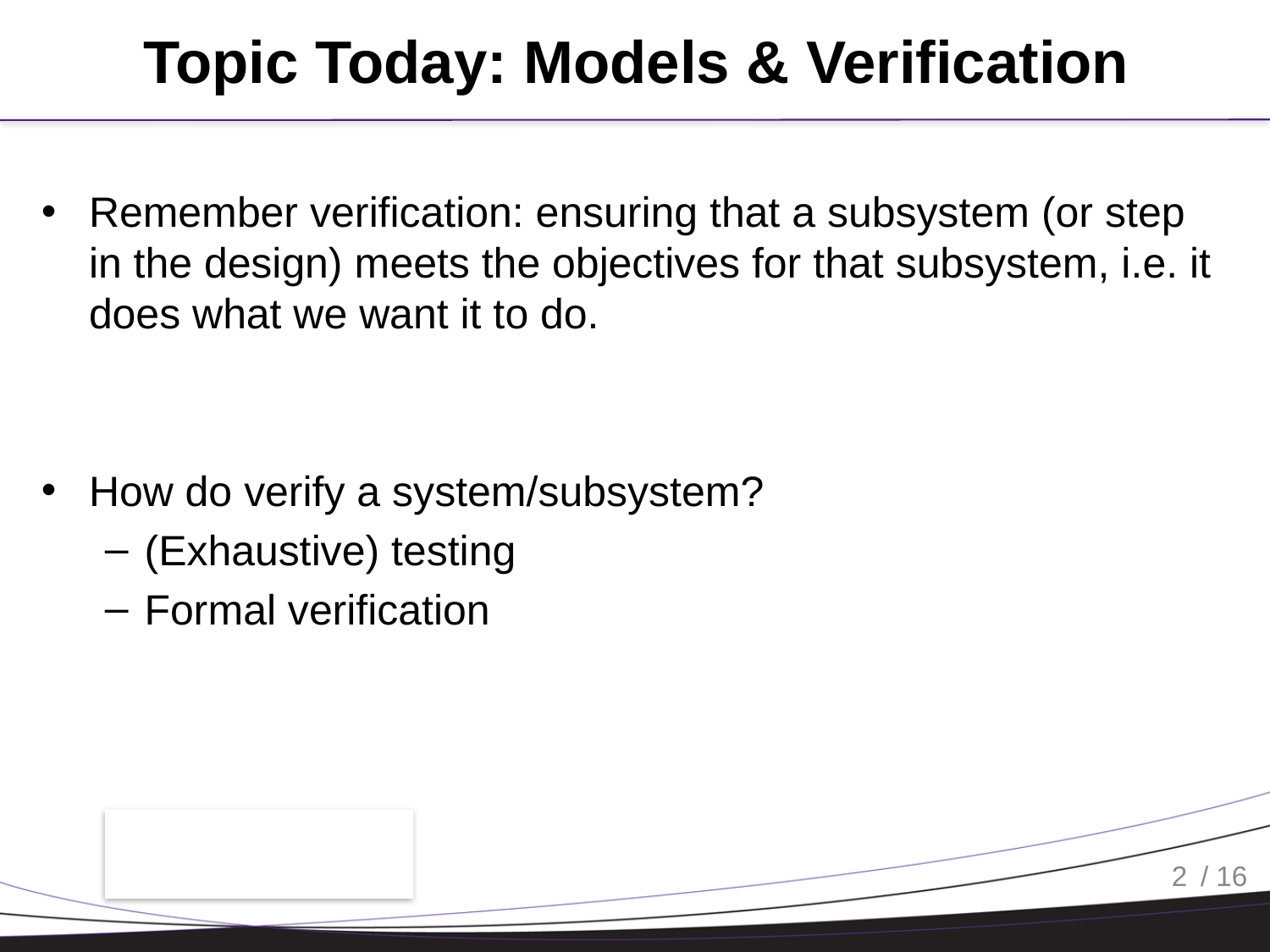

# Topic Today: Models & Verification

Remember verification: ensuring that a subsystem (or step in the design) meets the objectives for that subsystem, i.e. it does what we want it to do.

How do verify a system/subsystem?
(Exhaustive) testing
Formal verification
2